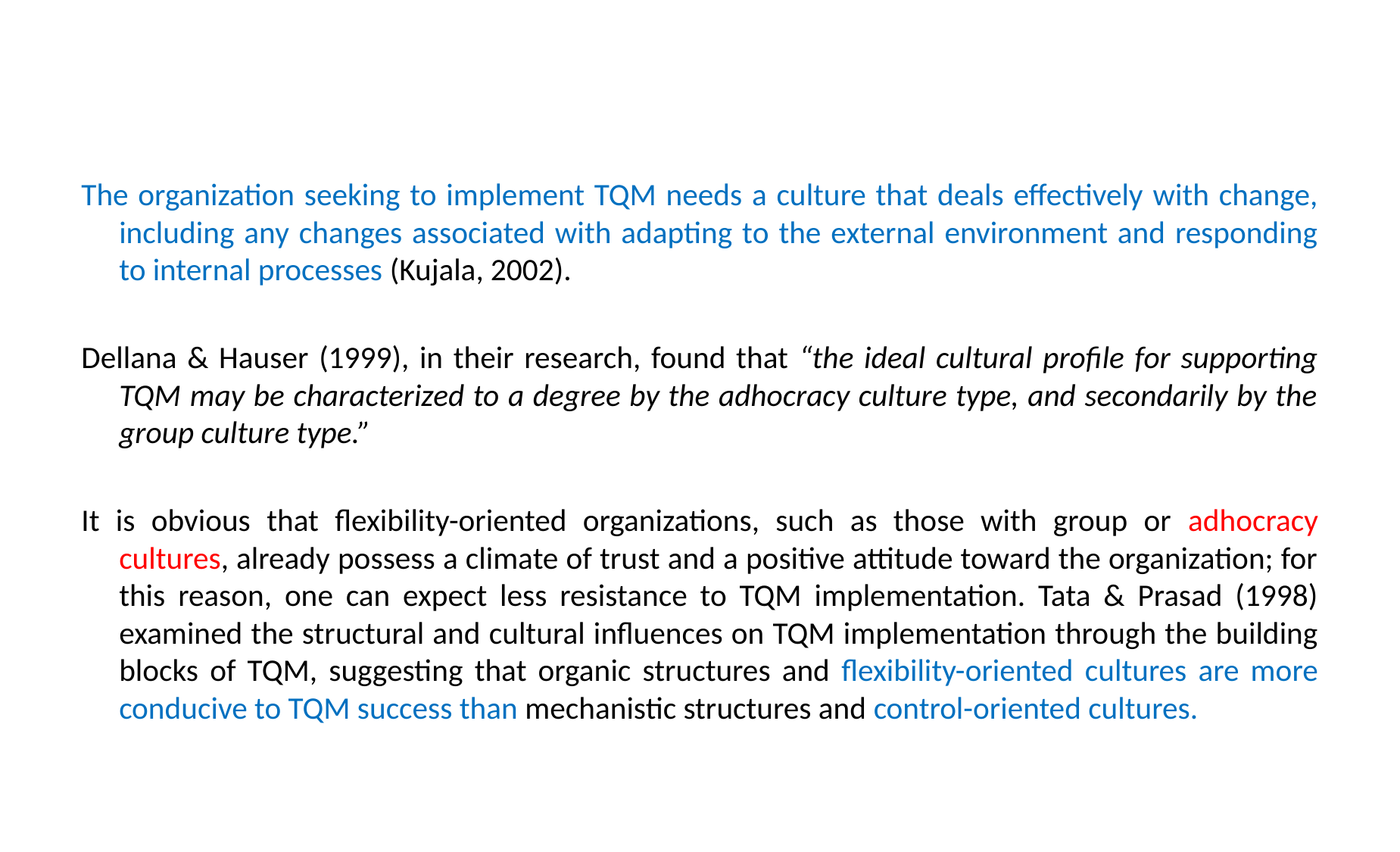

#
The organization seeking to implement TQM needs a culture that deals effectively with change, including any changes associated with adapting to the external environment and responding to internal processes (Kujala, 2002).

Dellana & Hauser (1999), in their research, found that “the ideal cultural profile for supporting TQM may be characterized to a degree by the adhocracy culture type, and secondarily by the group culture type.”

It is obvious that flexibility-oriented organizations, such as those with group or adhocracy cultures, already possess a climate of trust and a positive attitude toward the organization; for this reason, one can expect less resistance to TQM implementation. Tata & Prasad (1998) examined the structural and cultural influences on TQM implementation through the building blocks of TQM, suggesting that organic structures and flexibility-oriented cultures are more conducive to TQM success than mechanistic structures and control-oriented cultures.